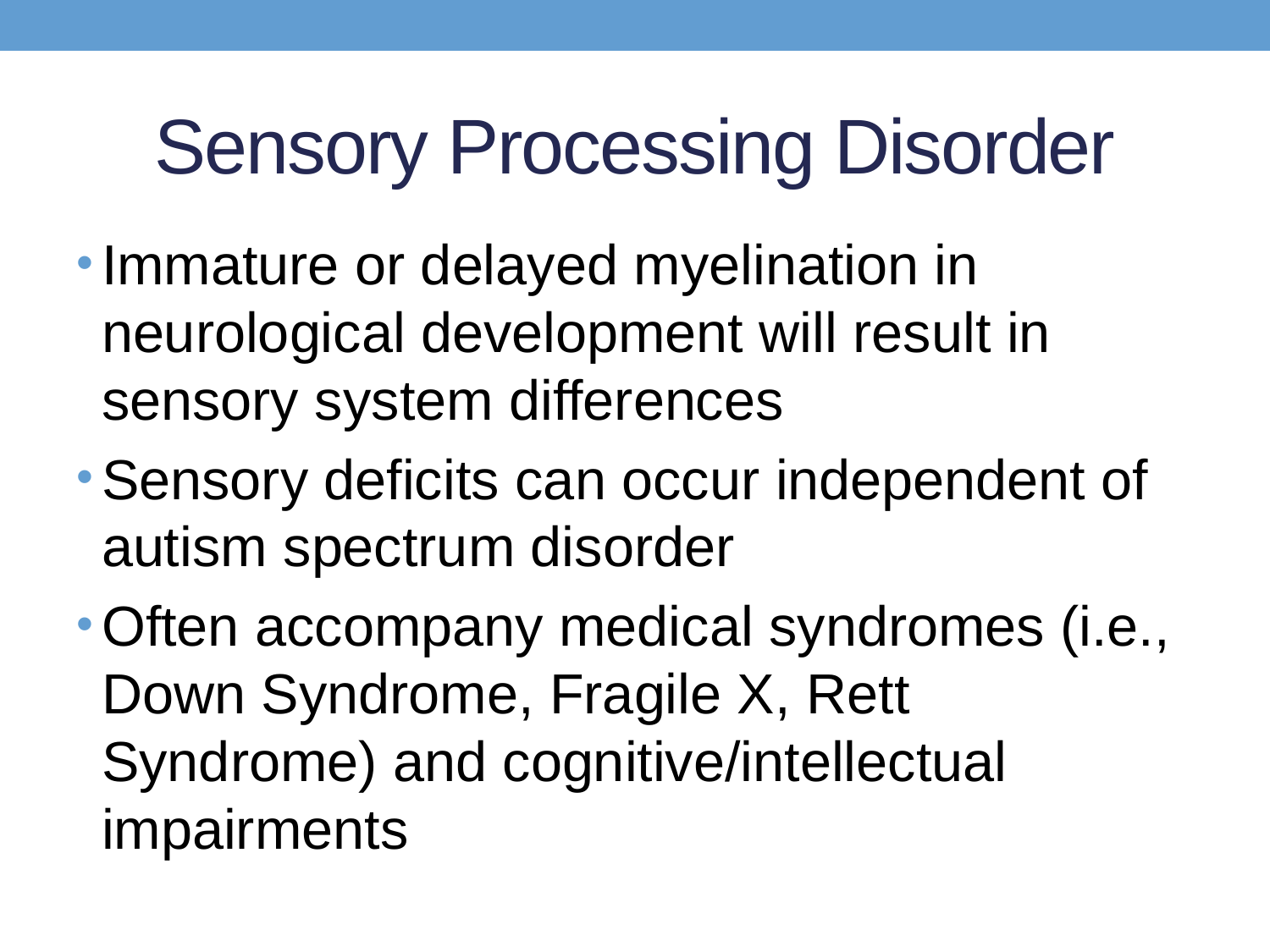

# Sensory Processing Disorder
Immature or delayed myelination in neurological development will result in sensory system differences
Sensory deficits can occur independent of autism spectrum disorder
Often accompany medical syndromes (i.e., Down Syndrome, Fragile X, Rett Syndrome) and cognitive/intellectual impairments